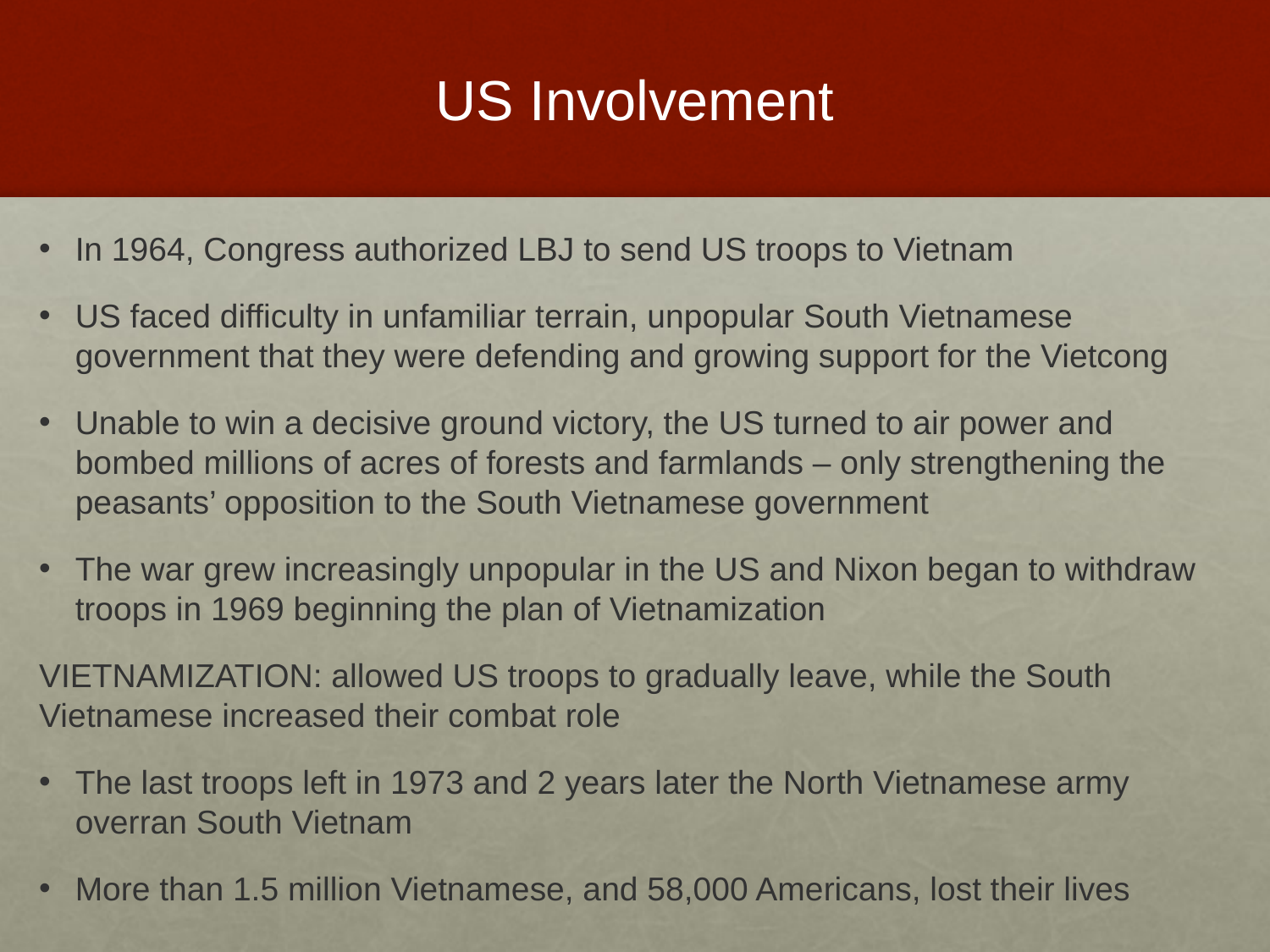

# US Involvement
In 1964, Congress authorized LBJ to send US troops to Vietnam
US faced difficulty in unfamiliar terrain, unpopular South Vietnamese government that they were defending and growing support for the Vietcong
Unable to win a decisive ground victory, the US turned to air power and bombed millions of acres of forests and farmlands – only strengthening the peasants’ opposition to the South Vietnamese government
The war grew increasingly unpopular in the US and Nixon began to withdraw troops in 1969 beginning the plan of Vietnamization
VIETNAMIZATION: allowed US troops to gradually leave, while the South Vietnamese increased their combat role
The last troops left in 1973 and 2 years later the North Vietnamese army overran South Vietnam
More than 1.5 million Vietnamese, and 58,000 Americans, lost their lives